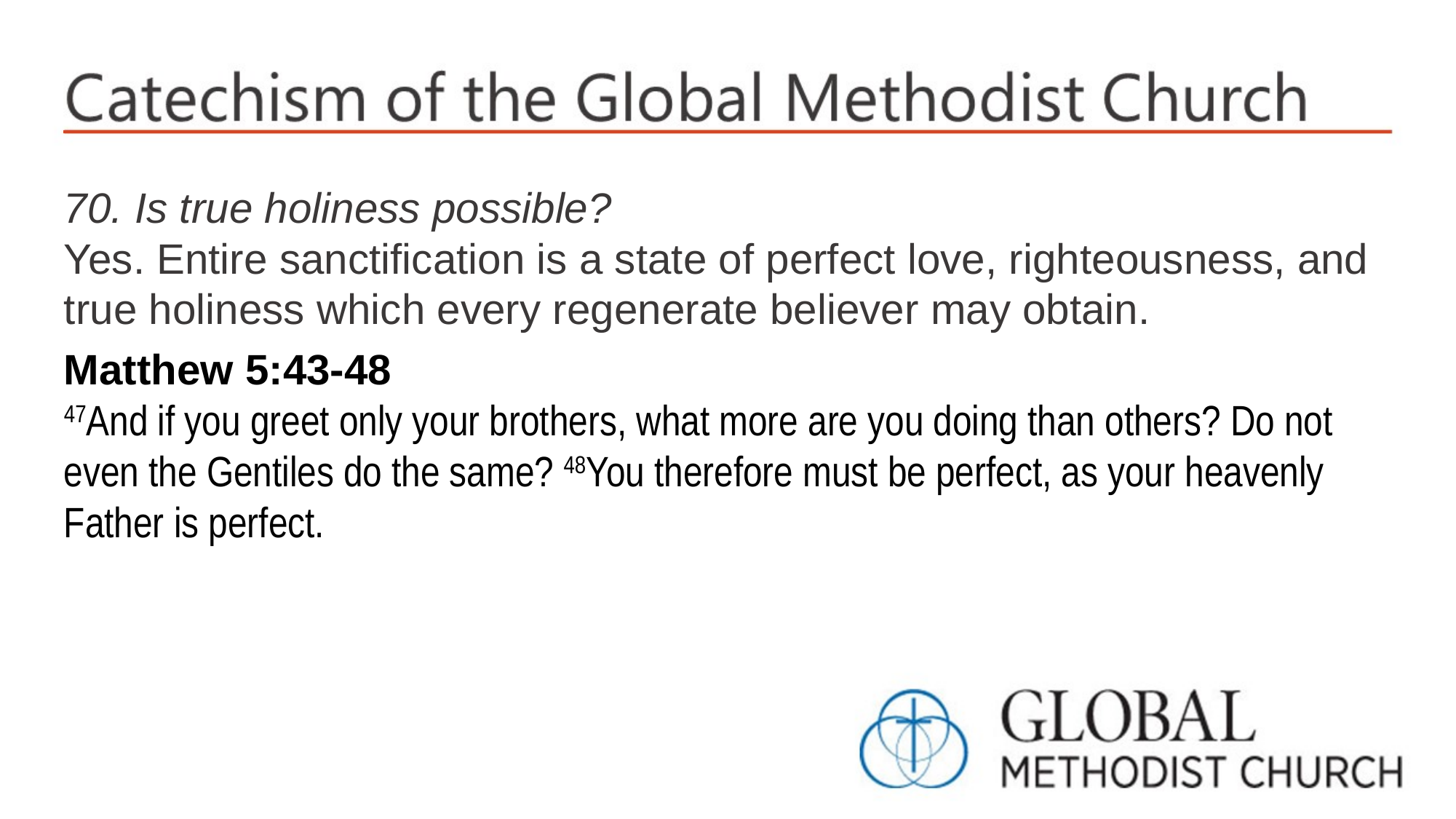

70. Is true holiness possible?
Yes. Entire sanctification is a state of perfect love, righteousness, and true holiness which every regenerate believer may obtain.
Matthew 5:43-48
47And if you greet only your brothers, what more are you doing than others? Do not even the Gentiles do the same? 48You therefore must be perfect, as your heavenly Father is perfect.